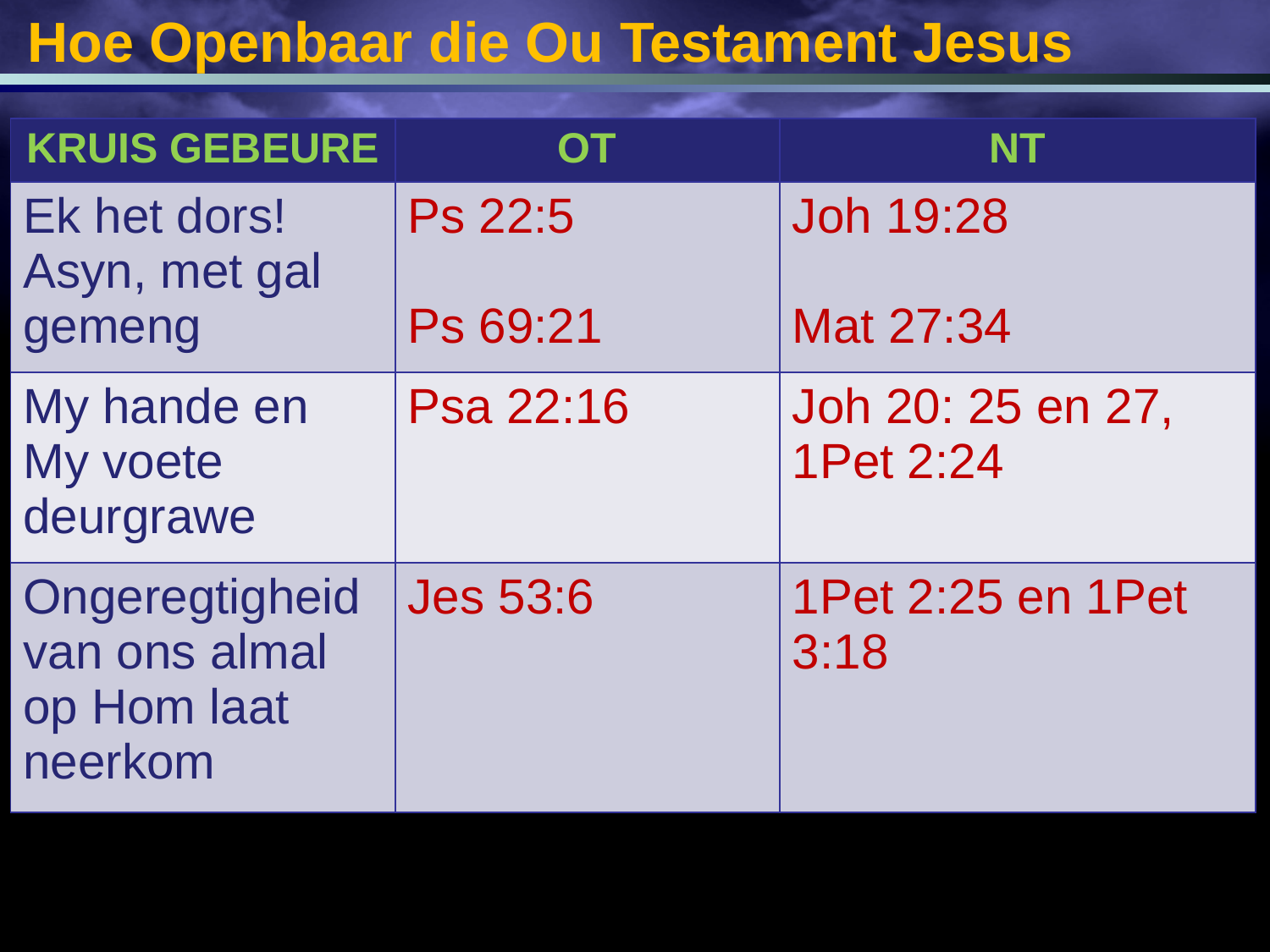

Hoe Openbaar die Ou Testament Jesus

| KRUIS GEBEURE | OT | NT |
| --- | --- | --- |
| Ek het dors! Asyn, met gal gemeng | Ps 22:5 Ps 69:21 | Joh 19:28 Mat 27:34 |
| My hande en My voete deurgrawe | Psa 22:16 | Joh 20: 25 en 27, 1Pet 2:24 |
| Ongeregtigheid van ons almal op Hom laat neerkom | Jes 53:6 | 1Pet 2:25 en 1Pet 3:18 |